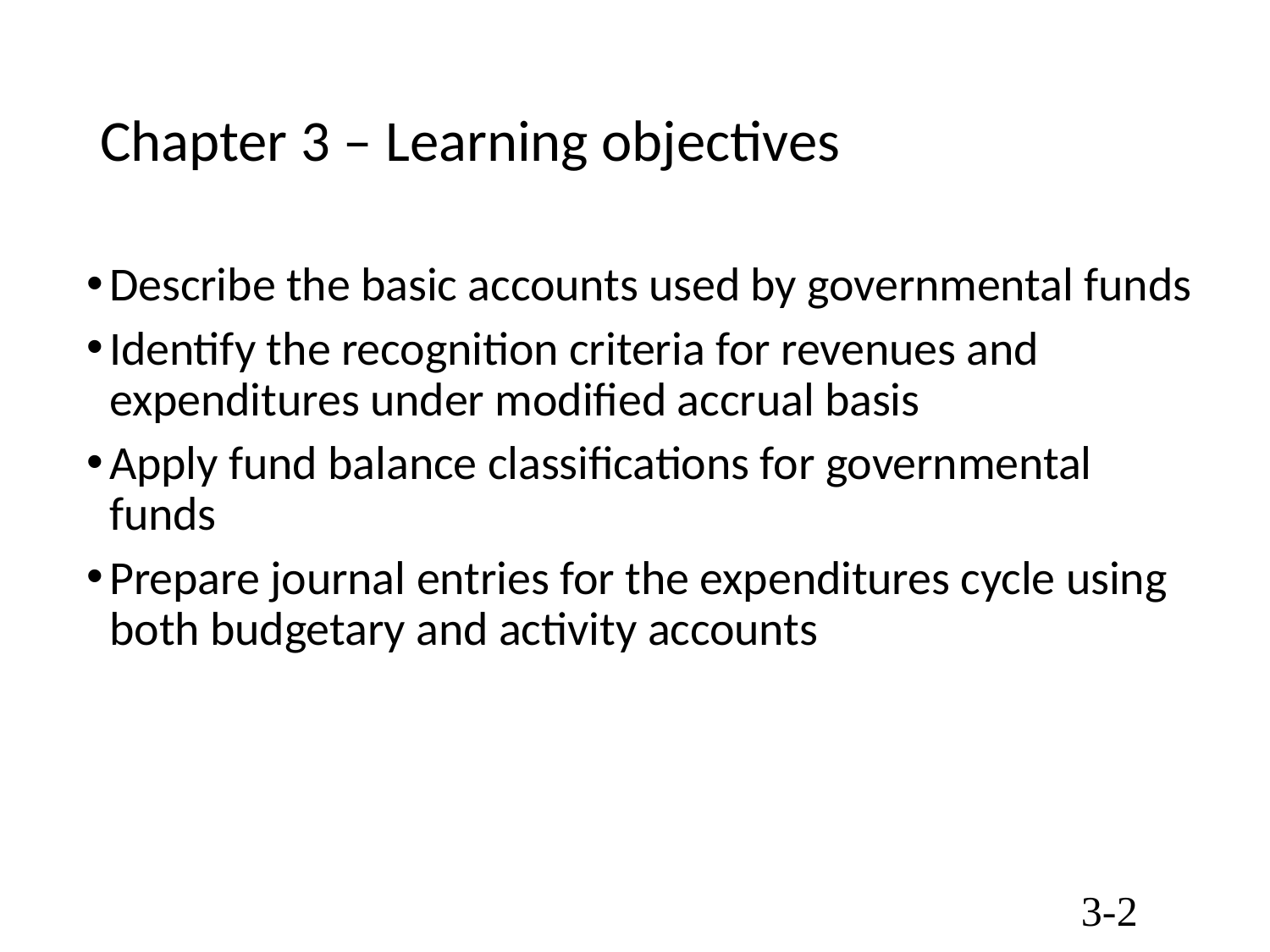

# Chapter 3 – Learning objectives
Describe the basic accounts used by governmental funds
Identify the recognition criteria for revenues and expenditures under modified accrual basis
Apply fund balance classifications for governmental funds
Prepare journal entries for the expenditures cycle using both budgetary and activity accounts